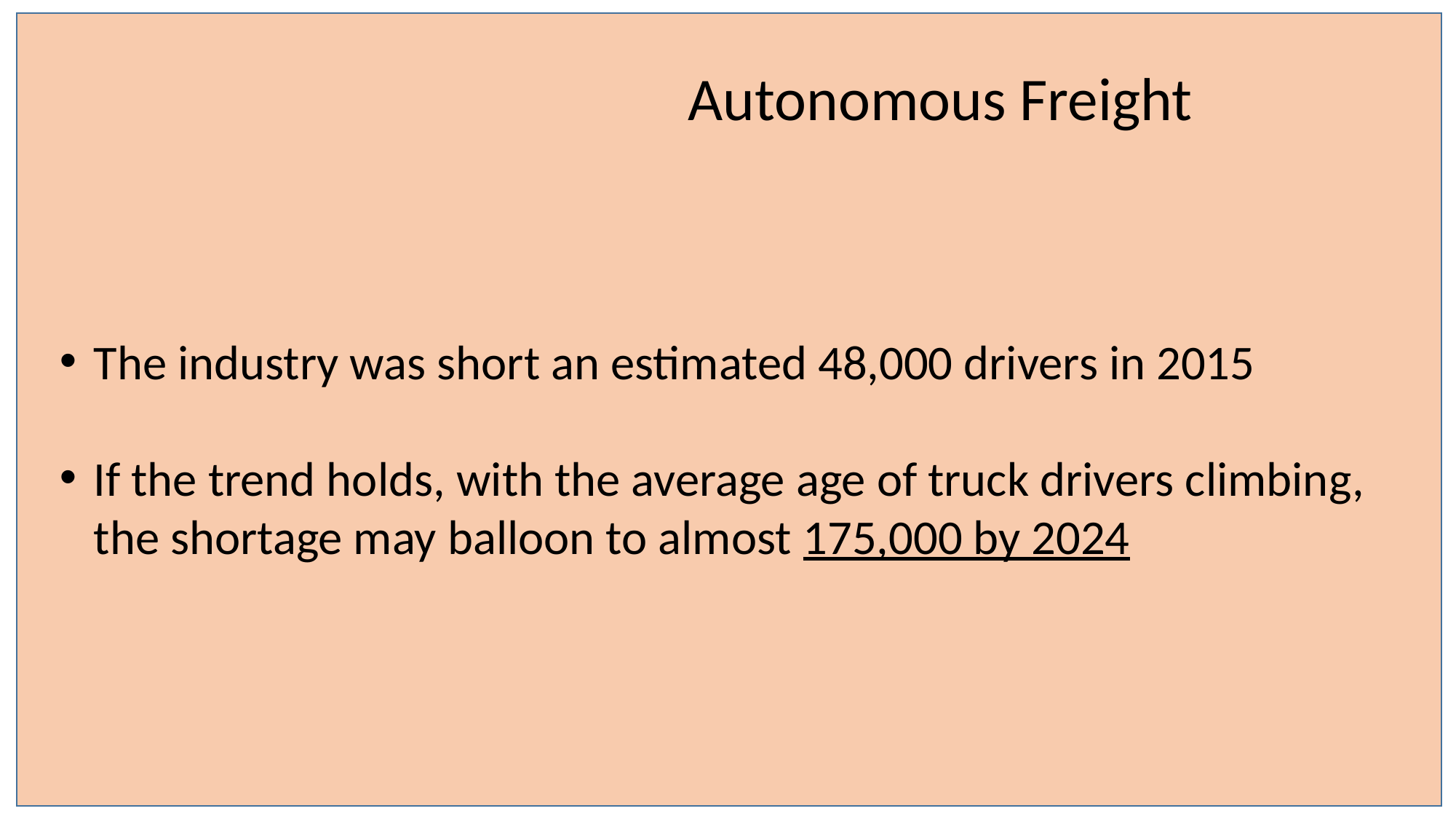

Autonomous Freight

The industry was short an estimated 48,000 drivers in 2015

If the trend holds, with the average age of truck drivers climbing, the shortage may balloon to almost 175,000 by 2024